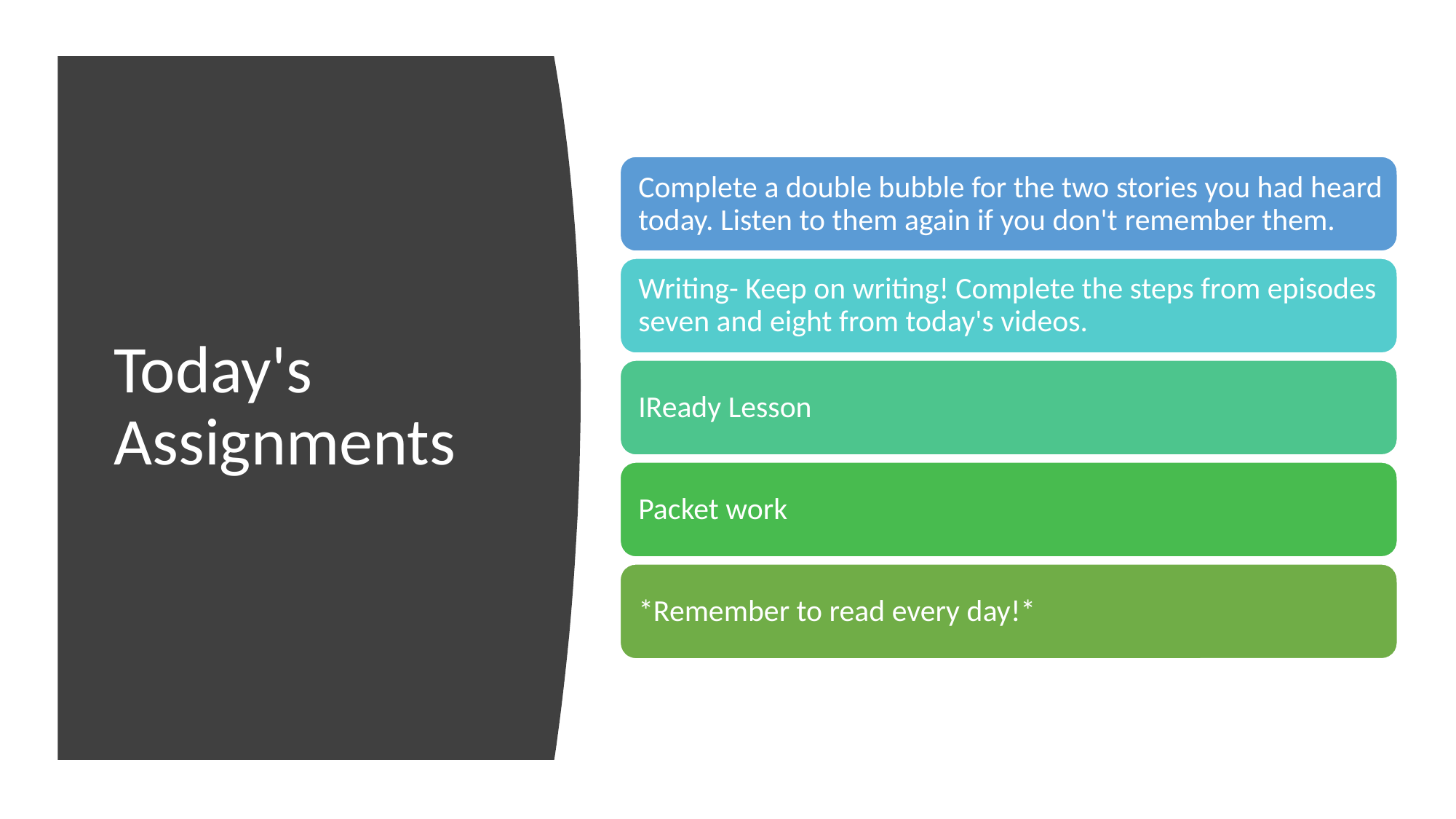

Complete a double bubble for the two stories you had heard today. Listen to them again if you don't remember them.
Writing- Keep on writing! Complete the steps from episodes seven and eight from today's videos.
IReady Lesson
Packet work
*Remember to read every day!*

# Today's Assignments